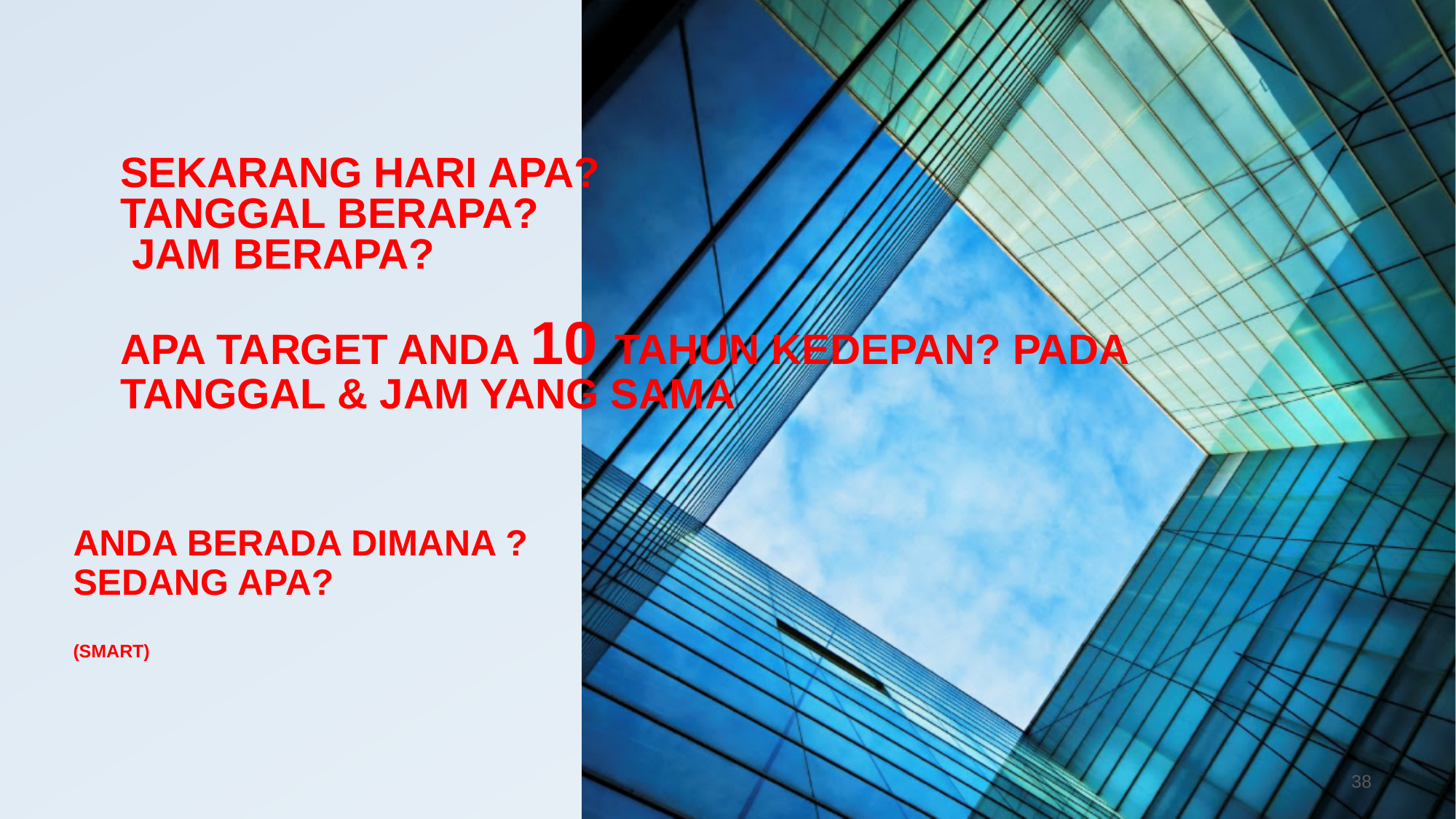

# SEKARANG HARI APA? TANGGAL BERAPA? JAM BERAPA? APA TARGET ANDA 10 TAHUN KEDEPAN? PADA TANGGAL & JAM YANG SAMA
ANDA BERADA DIMANA ?
SEDANG APA?

(SMART)
38